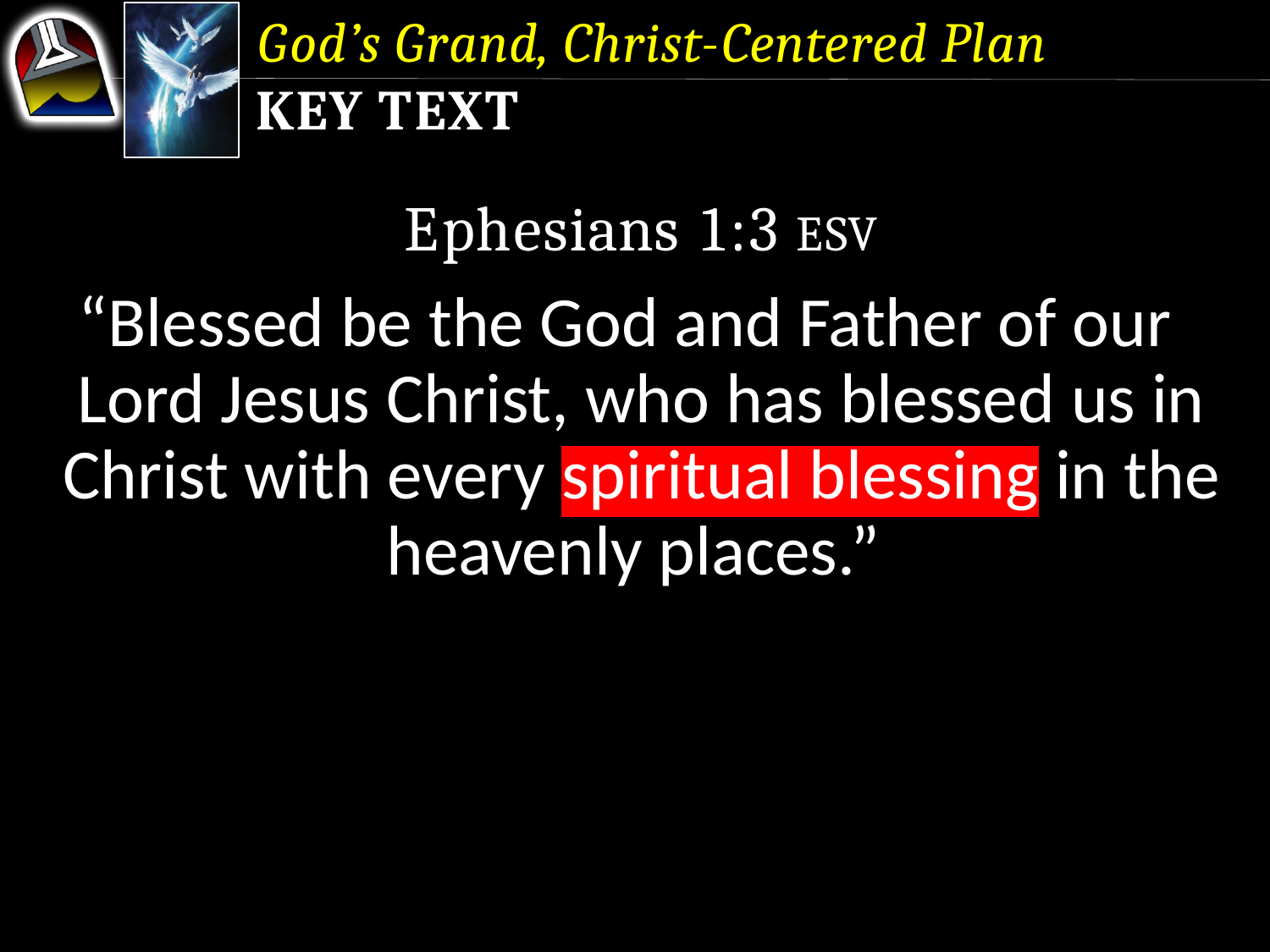

God’s Grand, Christ-Centered Plan
Key Text
Ephesians 1:3 ESV
“Blessed be the God and Father of our   Lord Jesus Christ, who has blessed us in Christ with every spiritual blessing in the heavenly places.”